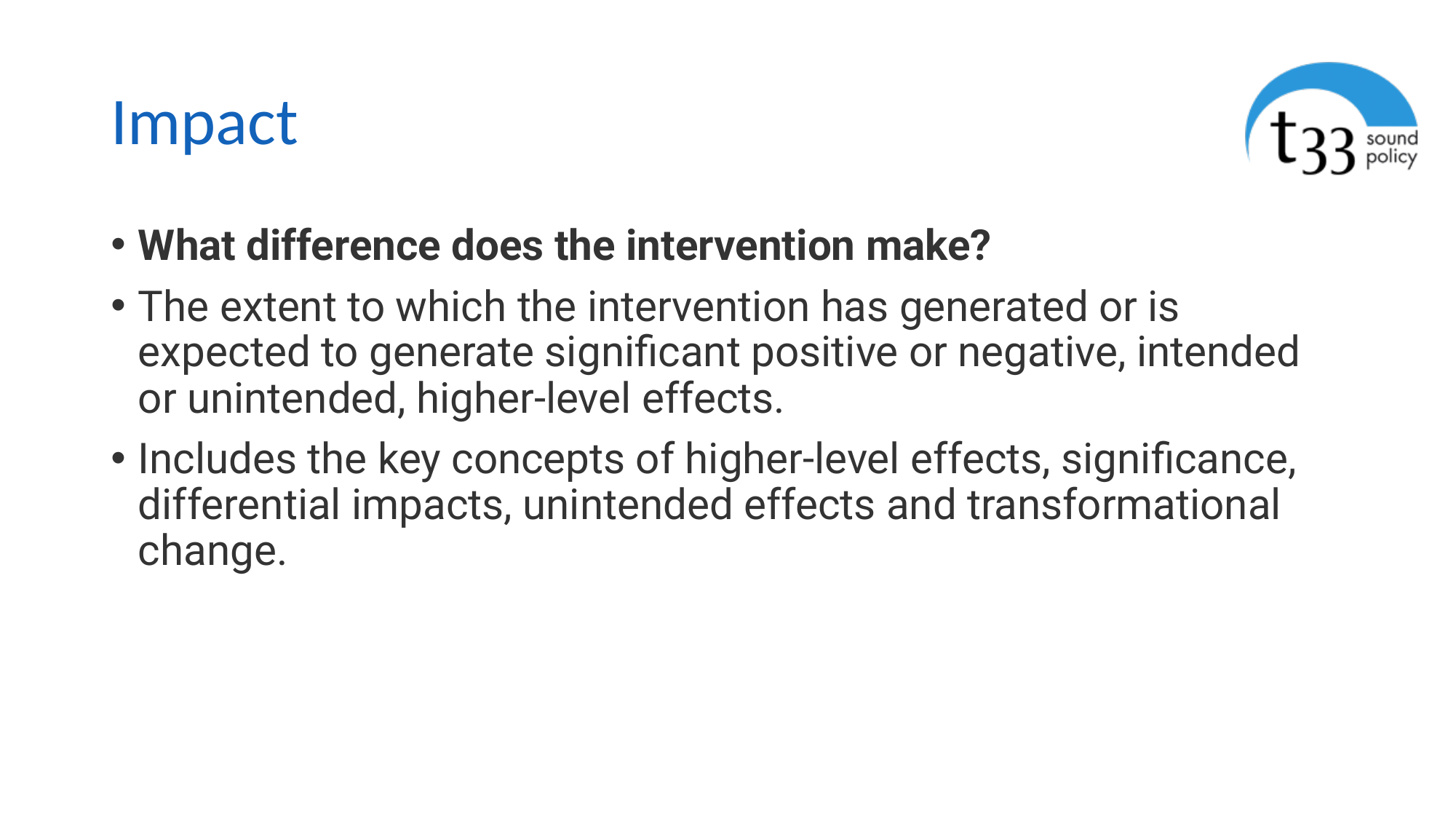

# Impact
What difference does the intervention make?
The extent to which the intervention has generated or is expected to generate significant positive or negative, intended or unintended, higher-level effects.
Includes the key concepts of higher-level effects, significance, differential impacts, unintended effects and transformational change.